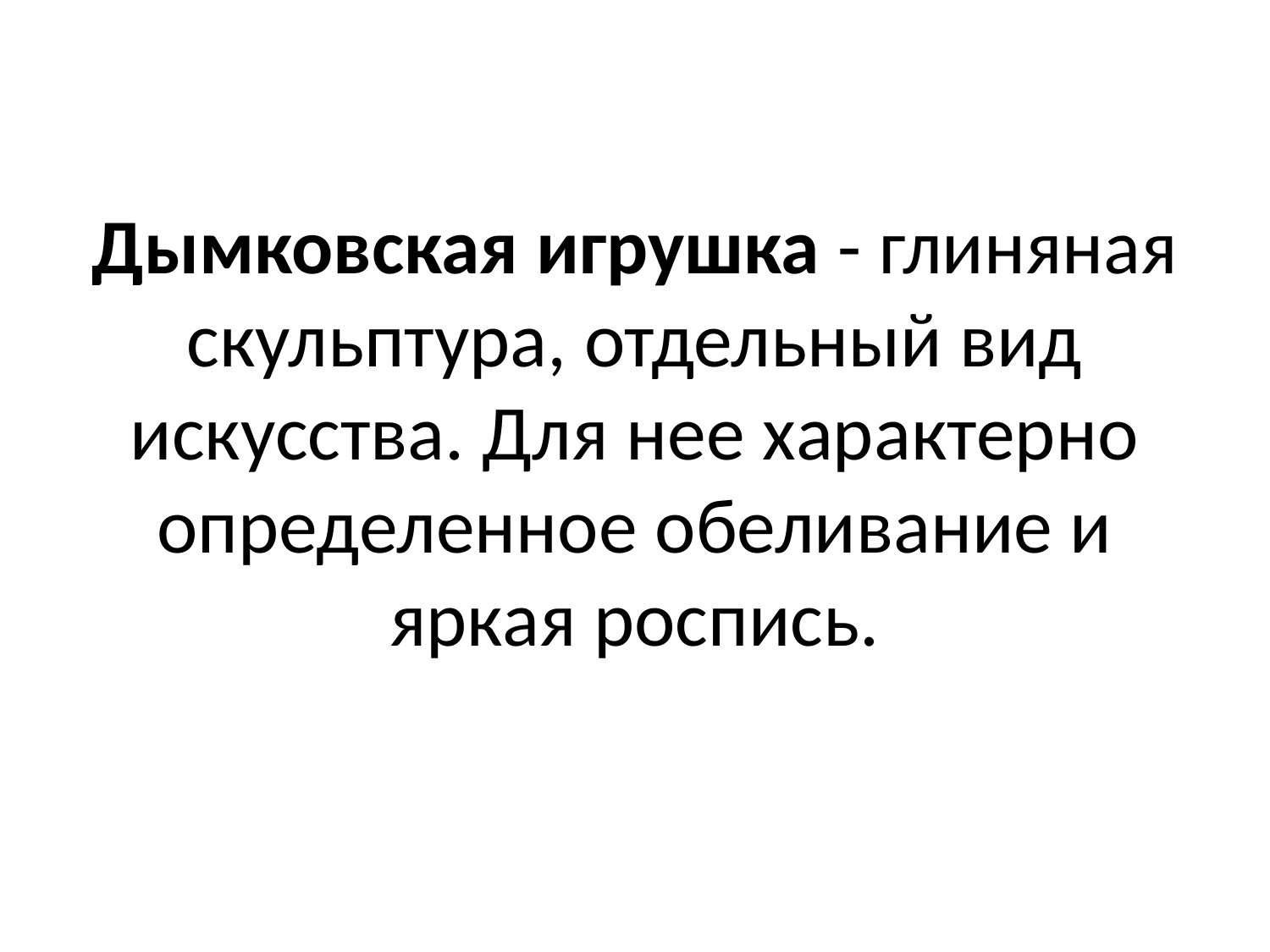

# Дымковская игрушка - глиняная скульптура, отдельный вид искусства. Для нее характерно определенное обеливание и яркая роспись.